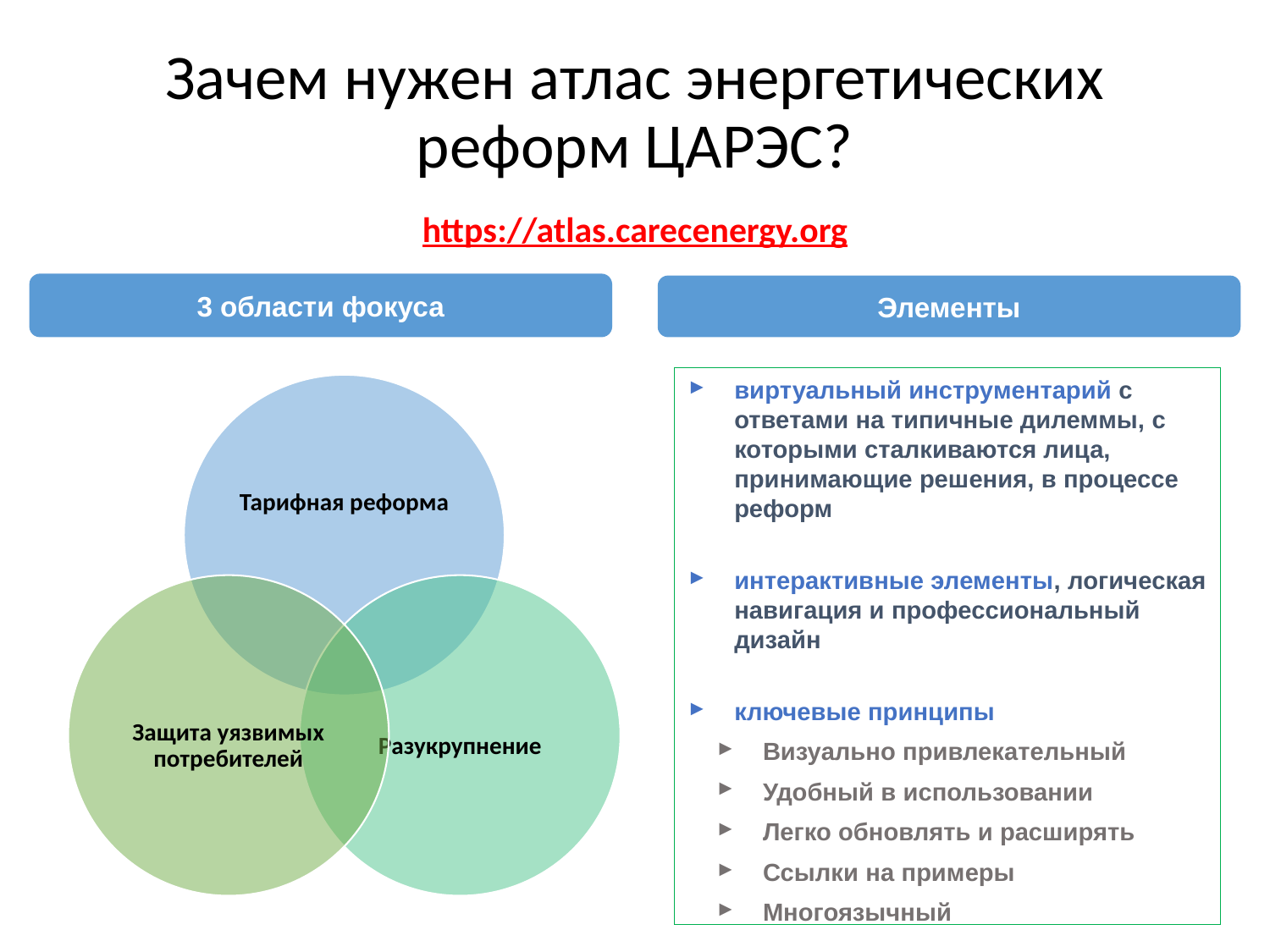

Зачем нужен атлас энергетических реформ ЦАРЭС?

https://atlas.carecenergy.org
3 области фокуса
Элементы
Тарифная реформа
Разукрупнение
Защита уязвимых потребителей
виртуальный инструментарий с ответами на типичные дилеммы, с которыми сталкиваются лица, принимающие решения, в процессе реформ
интерактивные элементы, логическая навигация и профессиональный дизайн
ключевые принципы
Визуально привлекательный
Удобный в использовании
Легко обновлять и расширять
Ссылки на примеры
Многоязычный